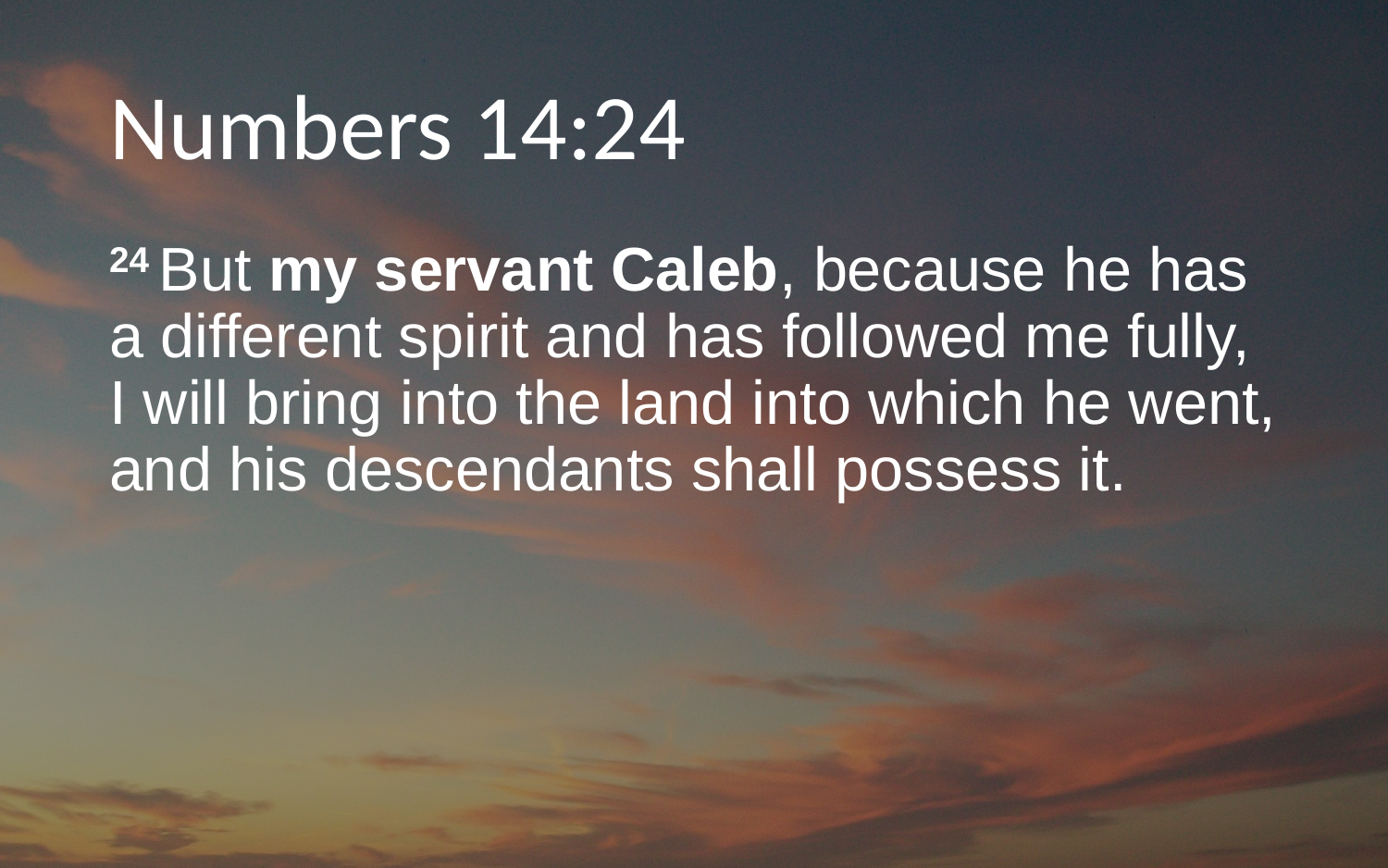

# Numbers 14:24
24 But my servant Caleb, because he has a different spirit and has followed me fully, I will bring into the land into which he went, and his descendants shall possess it.